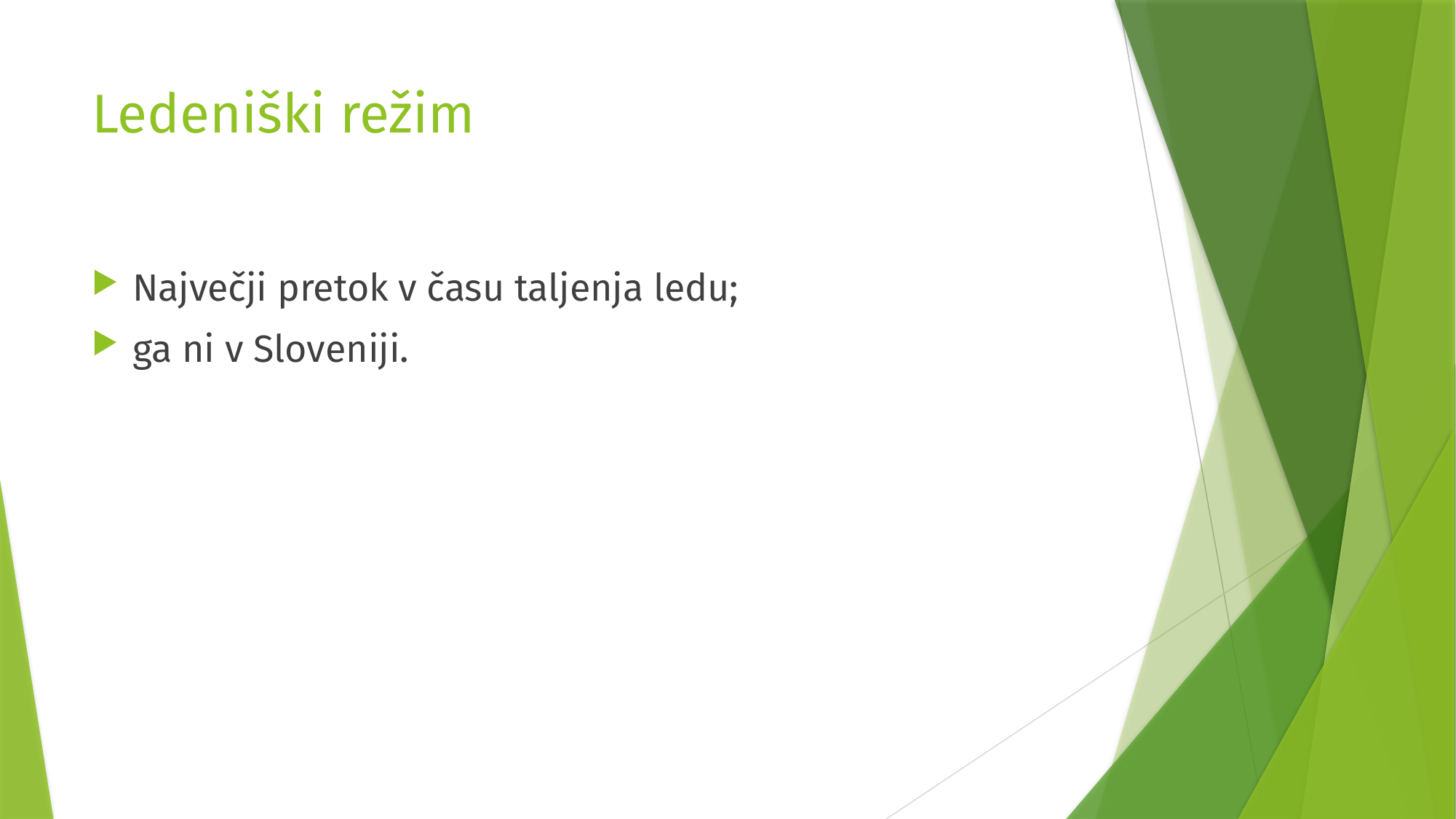

# Ledeniški režim
Največji pretok v času taljenja ledu;
ga ni v Sloveniji.